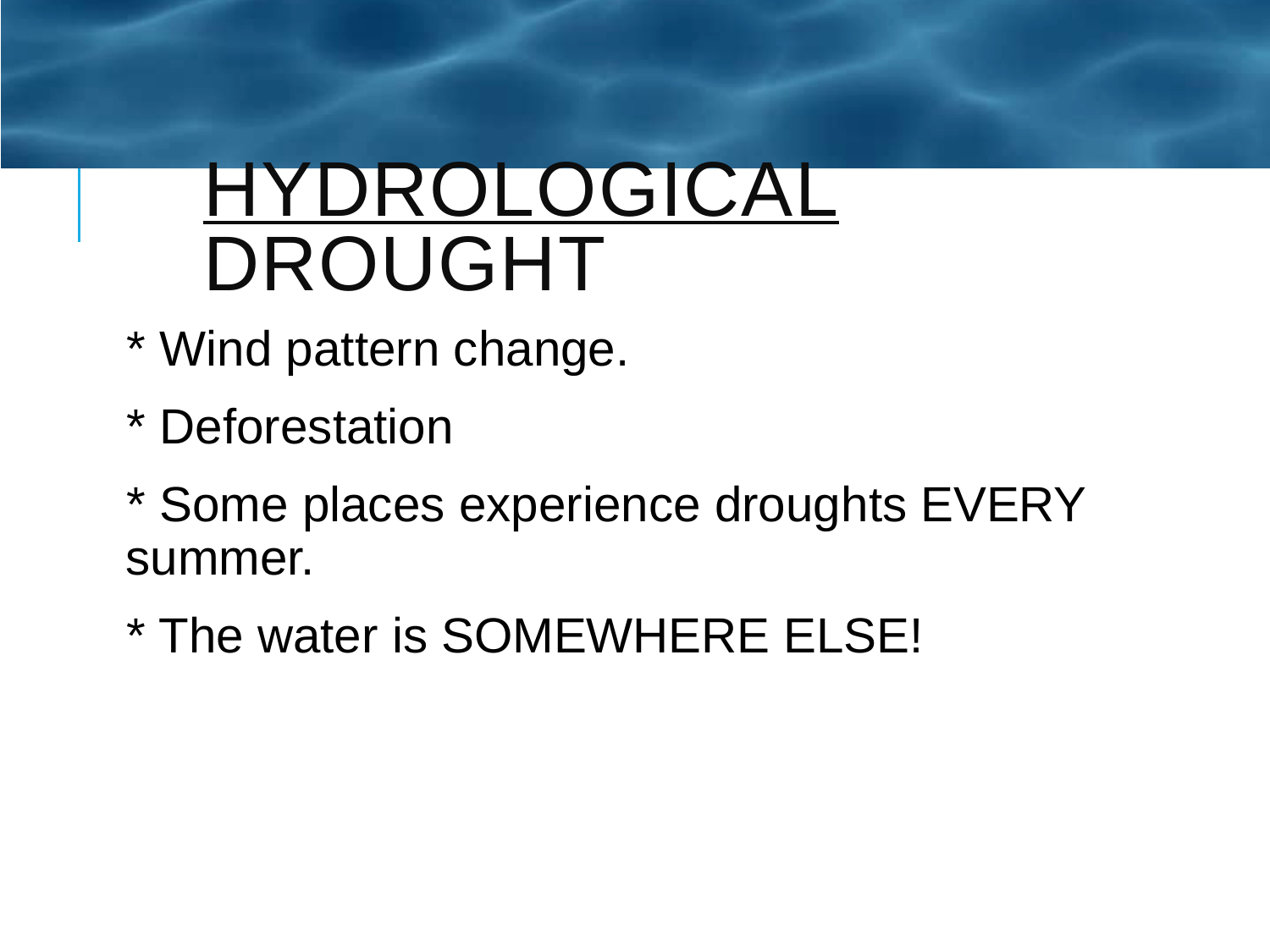

# Hydrological Drought
* Wind pattern change.
* Deforestation
* Some places experience droughts EVERY summer.
* The water is SOMEWHERE ELSE!